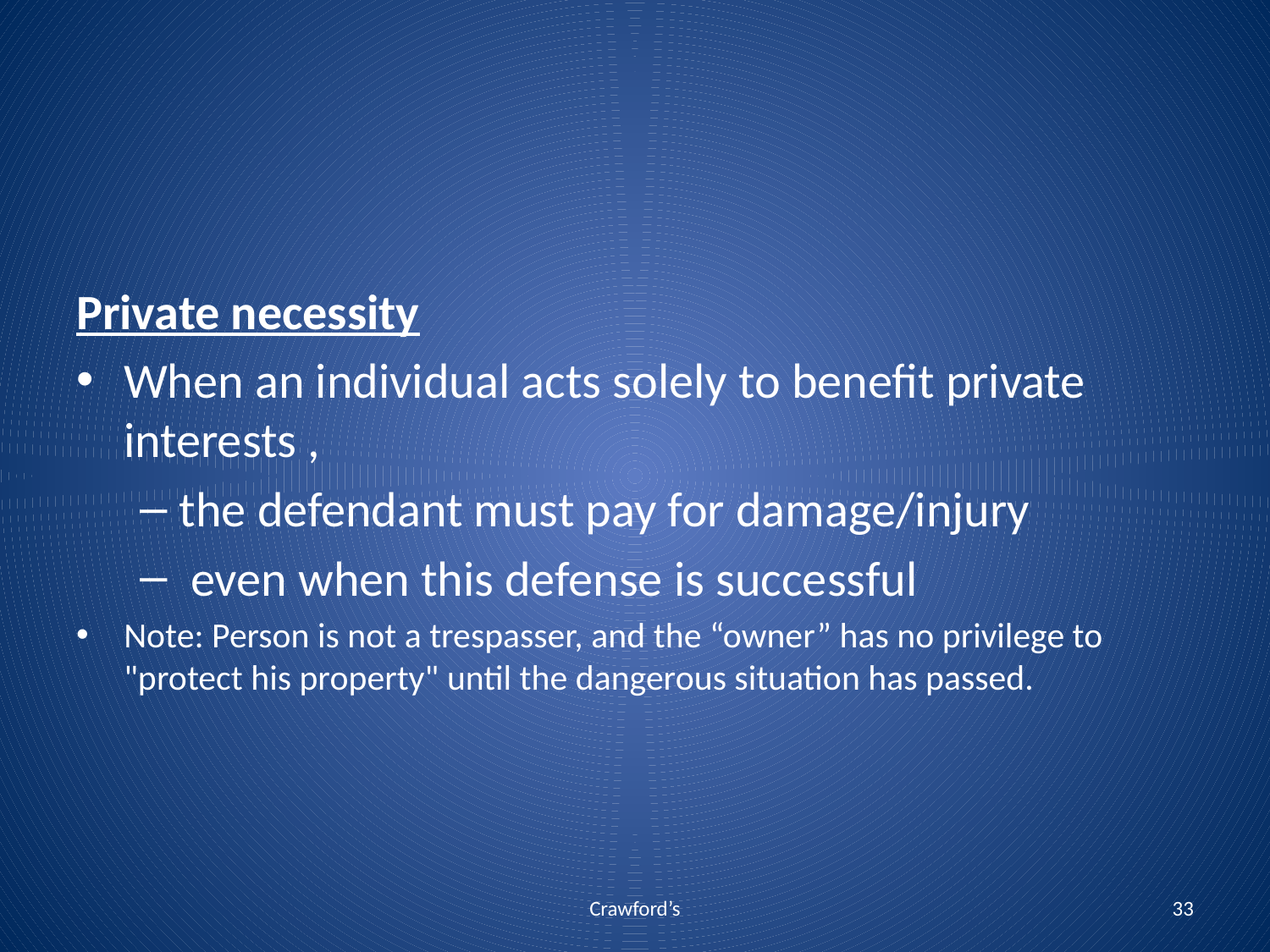

Private necessity
When an individual acts solely to benefit private interests ,
the defendant must pay for damage/injury
 even when this defense is successful
Note: Person is not a trespasser, and the “owner” has no privilege to "protect his property" until the dangerous situation has passed.
Crawford’s
33